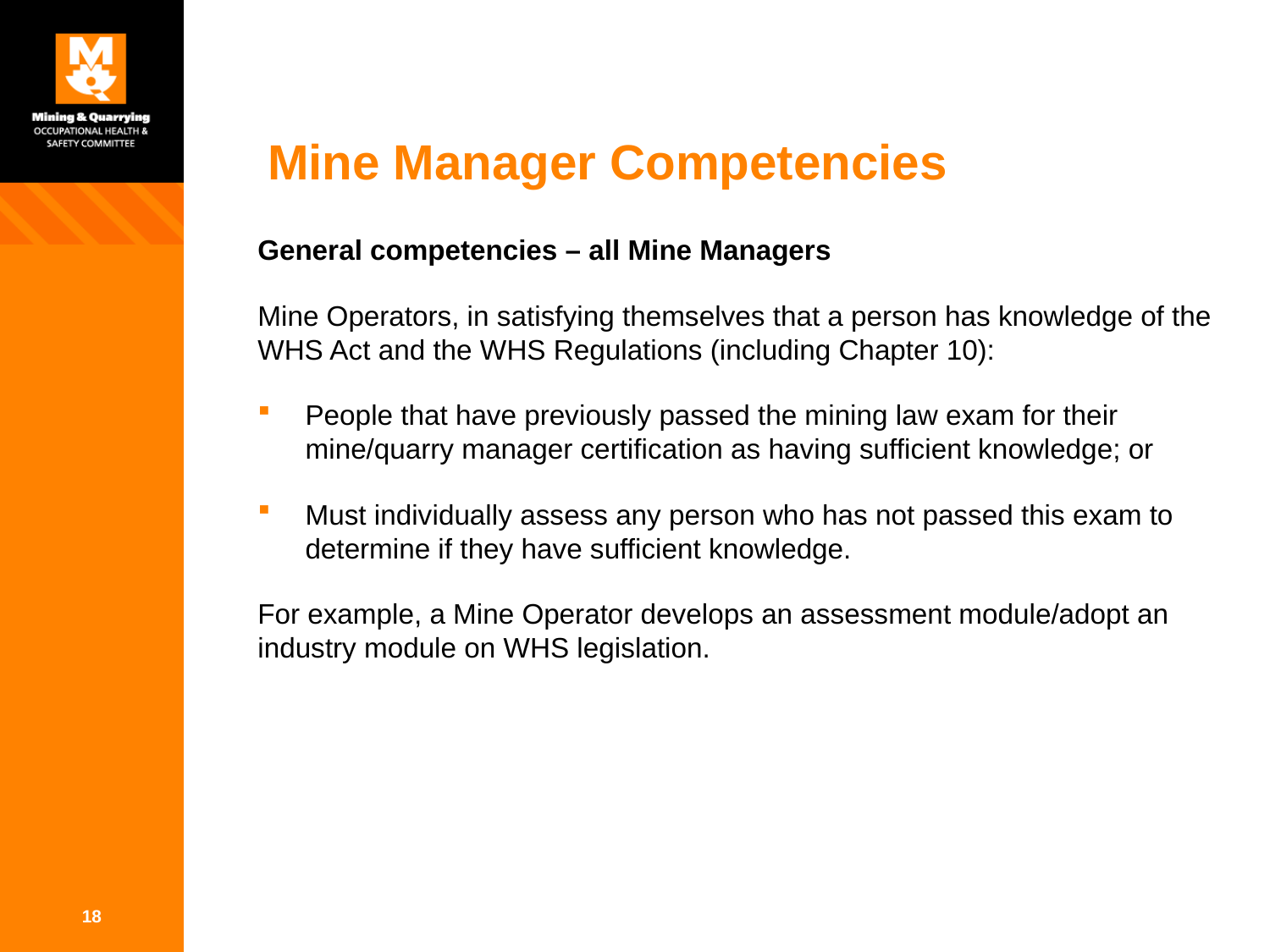

# Mine Manager Competencies
General competencies – all Mine Managers
Mine Operators, in satisfying themselves that a person has knowledge of the WHS Act and the WHS Regulations (including Chapter 10):
People that have previously passed the mining law exam for their mine/quarry manager certification as having sufficient knowledge; or
Must individually assess any person who has not passed this exam to determine if they have sufficient knowledge.
For example, a Mine Operator develops an assessment module/adopt an industry module on WHS legislation.

18